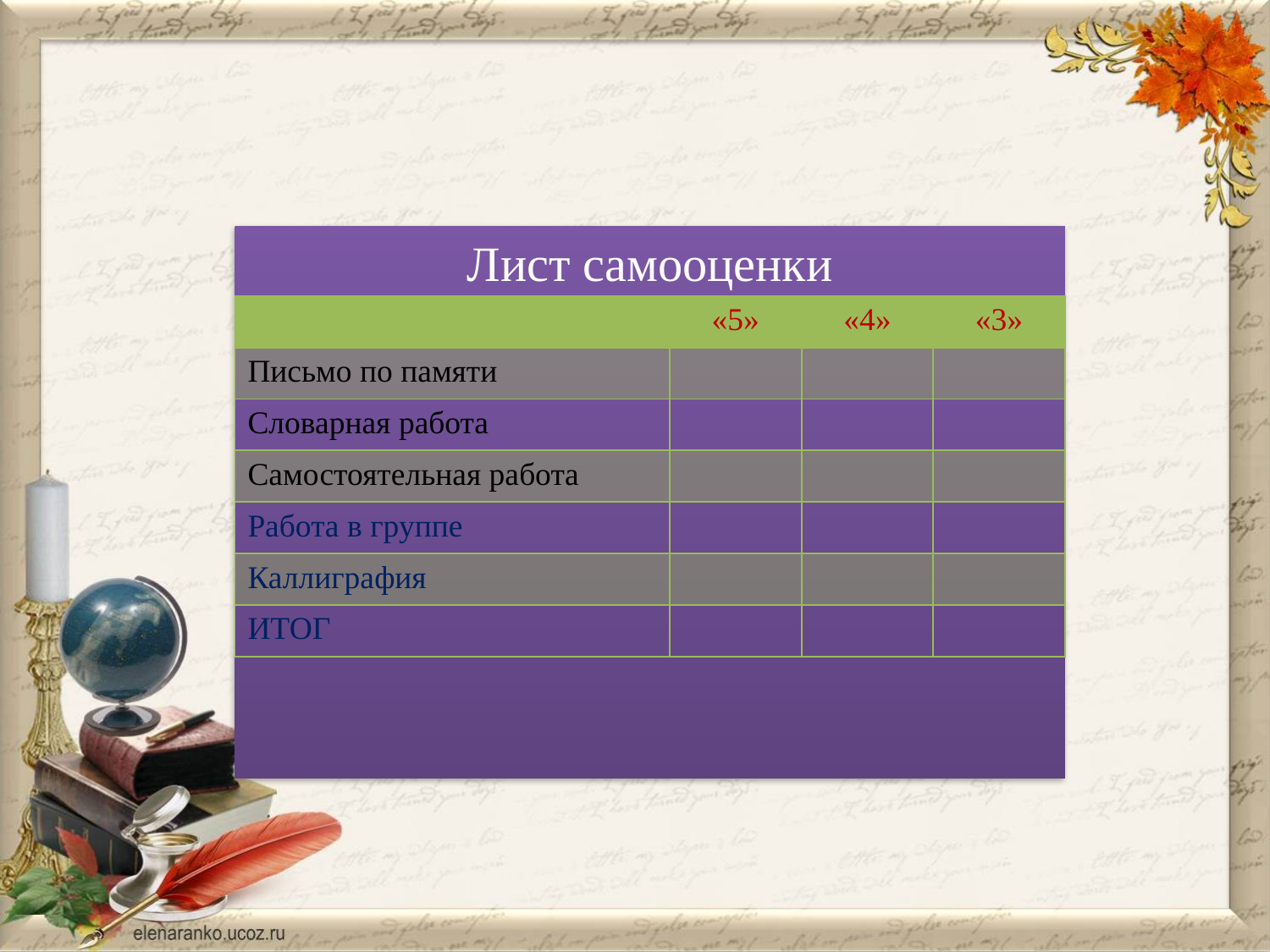

#
Лист самооценки
|  | «5» | «4» | «3» |
| --- | --- | --- | --- |
| Письмо по памяти |  |  |  |
| Словарная работа |  |  |  |
| Самостоятельная работа |  |  |  |
| Работа в группе |  |  |  |
| Каллиграфия |  |  |  |
| ИТОГ |  |  |  |